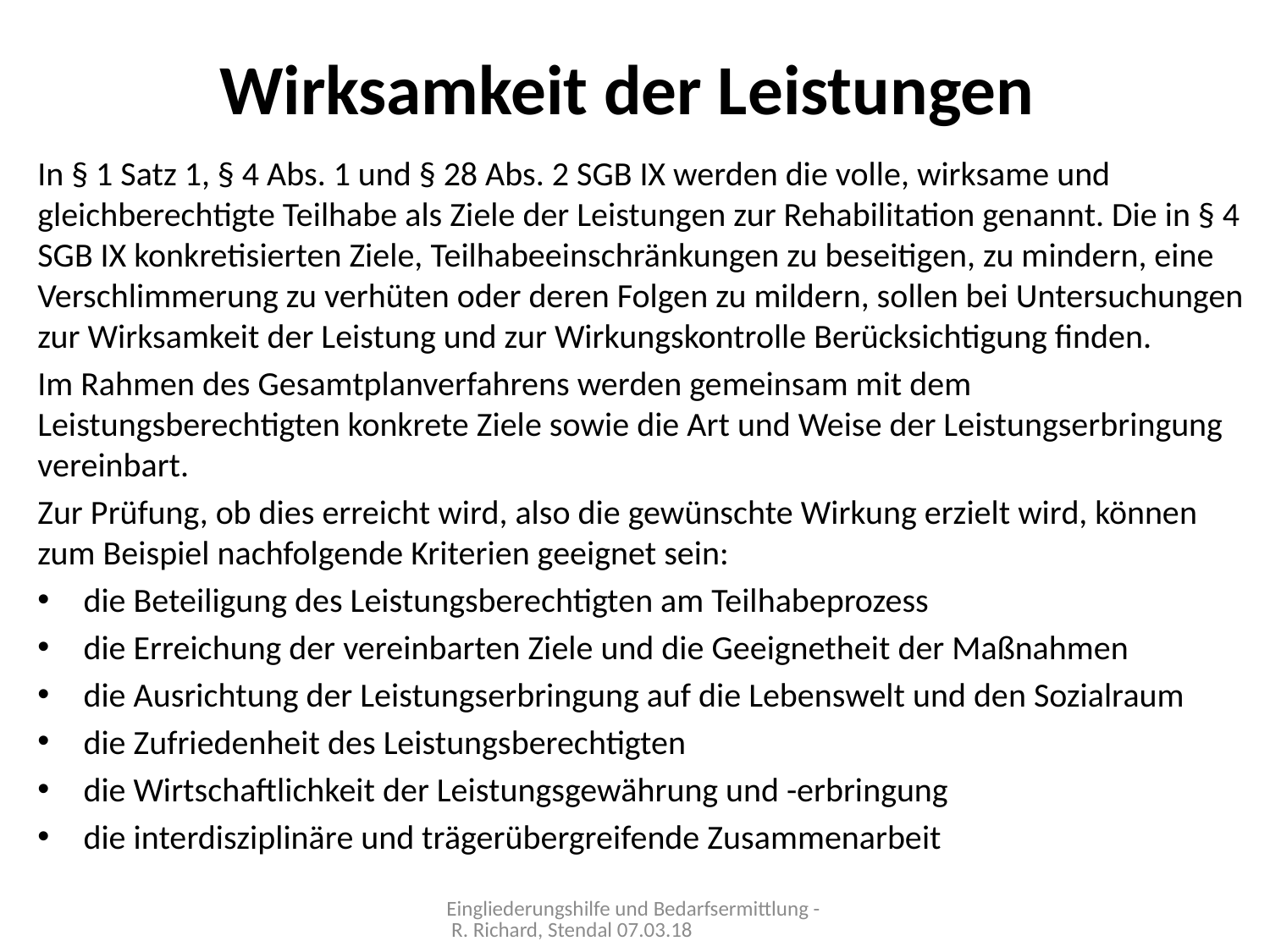

# Wirksamkeit der Leistungen
In § 1 Satz 1, § 4 Abs. 1 und § 28 Abs. 2 SGB IX werden die volle, wirksame und gleichberechtigte Teilhabe als Ziele der Leistungen zur Rehabilitation genannt. Die in § 4 SGB IX konkretisierten Ziele, Teilhabeeinschränkungen zu beseitigen, zu mindern, eine Verschlimmerung zu verhüten oder deren Folgen zu mildern, sollen bei Untersuchungen zur Wirksamkeit der Leistung und zur Wirkungskontrolle Berücksichtigung finden.
Im Rahmen des Gesamtplanverfahrens werden gemeinsam mit dem Leistungsberechtigten konkrete Ziele sowie die Art und Weise der Leistungserbringung vereinbart.
Zur Prüfung, ob dies erreicht wird, also die gewünschte Wirkung erzielt wird, können zum Beispiel nachfolgende Kriterien geeignet sein:
die Beteiligung des Leistungsberechtigten am Teilhabeprozess
die Erreichung der vereinbarten Ziele und die Geeignetheit der Maßnahmen
die Ausrichtung der Leistungserbringung auf die Lebenswelt und den Sozialraum
die Zufriedenheit des Leistungsberechtigten
die Wirtschaftlichkeit der Leistungsgewährung und -erbringung
die interdisziplinäre und trägerübergreifende Zusammenarbeit

Eingliederungshilfe und Bedarfsermittlung - R. Richard, Stendal 07.03.18